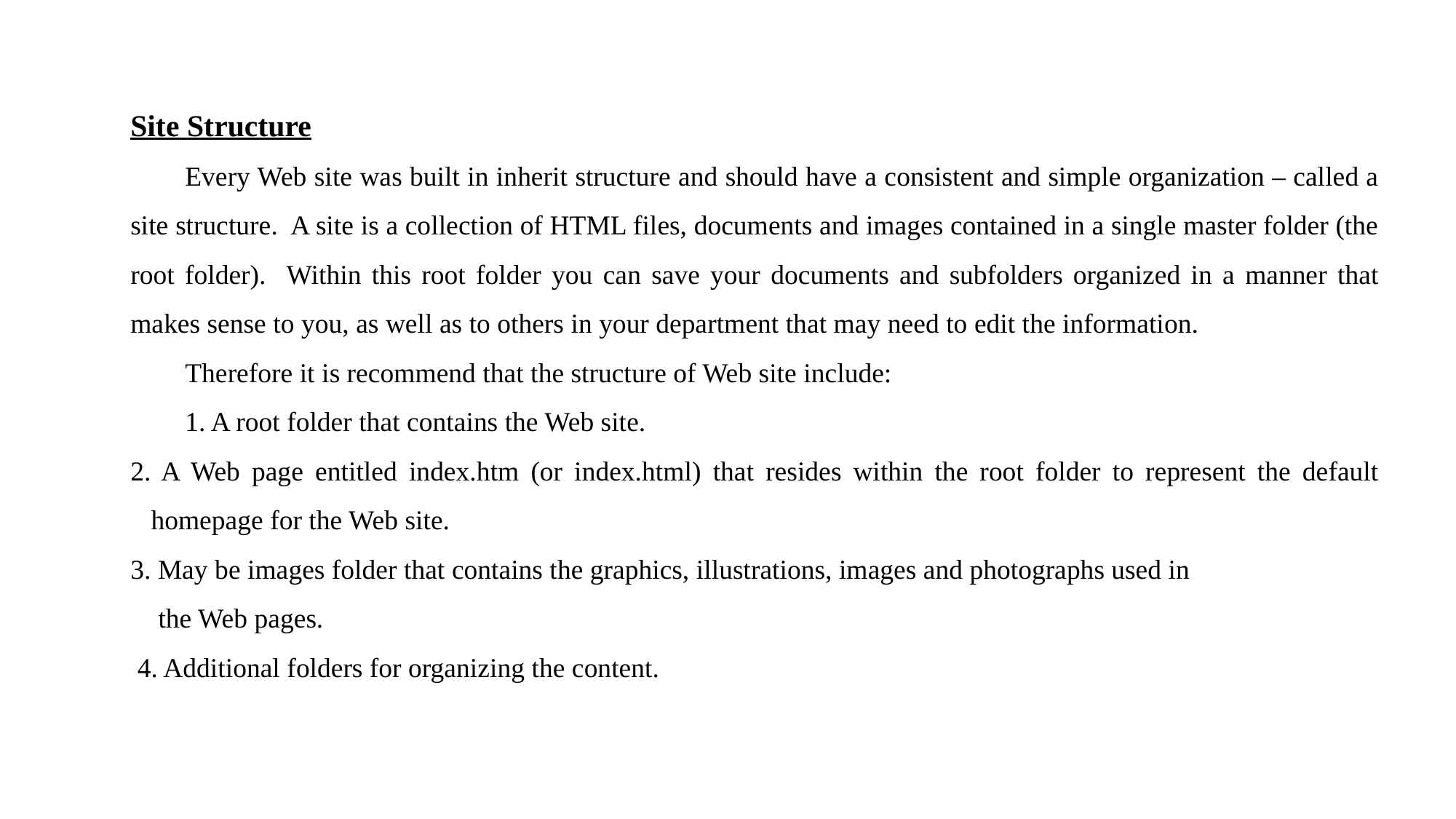

Site Structure
Every Web site was built in inherit structure and should have a consistent and simple organization – called a site structure.  A site is a collection of HTML files, documents and images contained in a single master folder (the root folder).  Within this root folder you can save your documents and subfolders organized in a manner that makes sense to you, as well as to others in your department that may need to edit the information.
Therefore it is recommend that the structure of Web site include:
1. A root folder that contains the Web site.
2. A Web page entitled index.htm (or index.html) that resides within the root folder to represent the default homepage for the Web site.
3. May be images folder that contains the graphics, illustrations, images and photographs used in
    the Web pages.
 4. Additional folders for organizing the content.